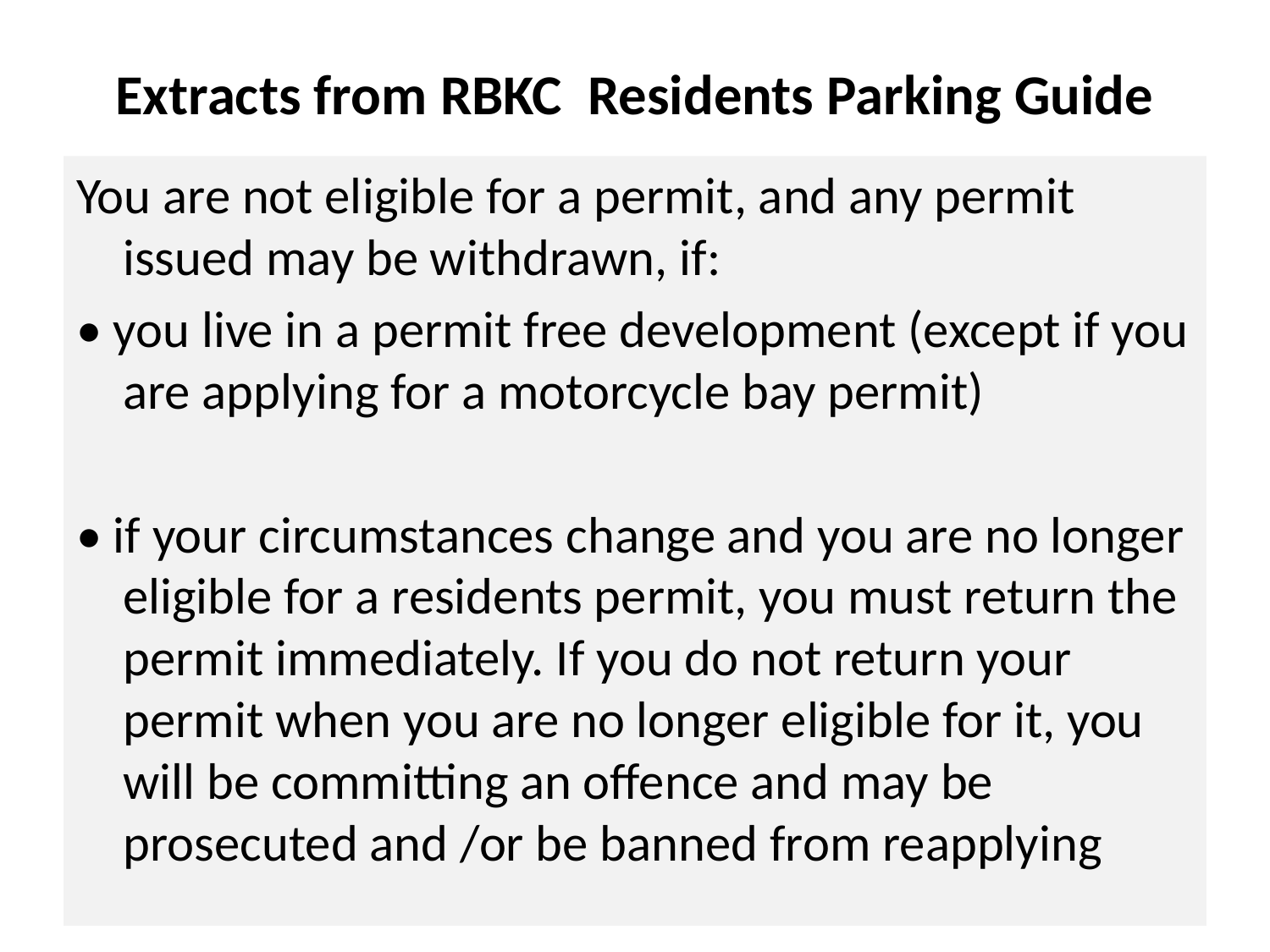

# Extracts from RBKC  Residents Parking Guide
You are not eligible for a permit, and any permit issued may be withdrawn, if:
• you live in a permit free development (except if you are applying for a motorcycle bay permit)

• if your circumstances change and you are no longer eligible for a residents permit, you must return the permit immediately. If you do not return your permit when you are no longer eligible for it, you will be committing an offence and may be prosecuted and /or be banned from reapplying